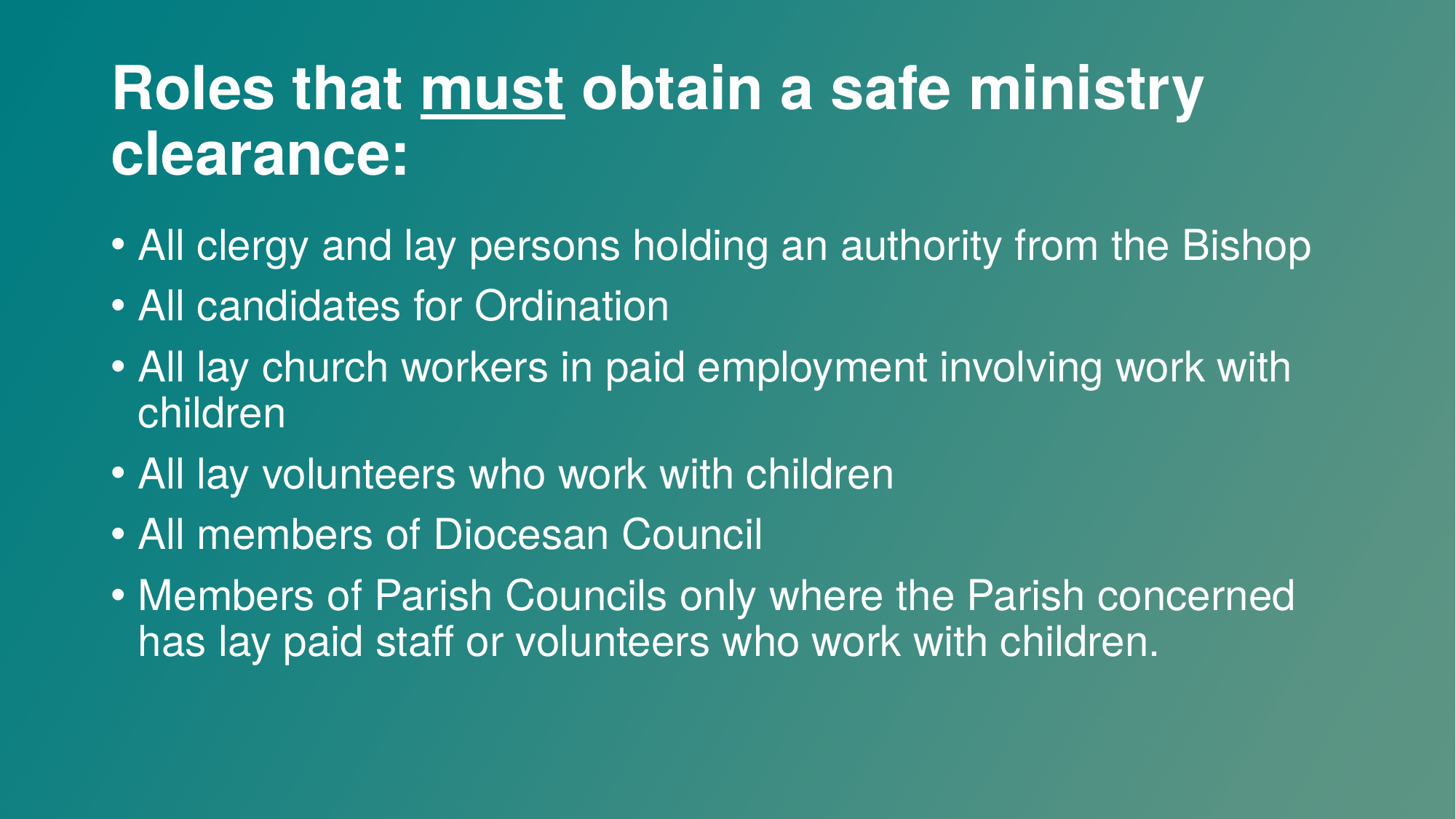

# Roles that must obtain a safe ministry clearance:
All clergy and lay persons holding an authority from the Bishop
All candidates for Ordination
All lay church workers in paid employment involving work with children
All lay volunteers who work with children
All members of Diocesan Council
Members of Parish Councils only where the Parish concerned has lay paid staff or volunteers who work with children.